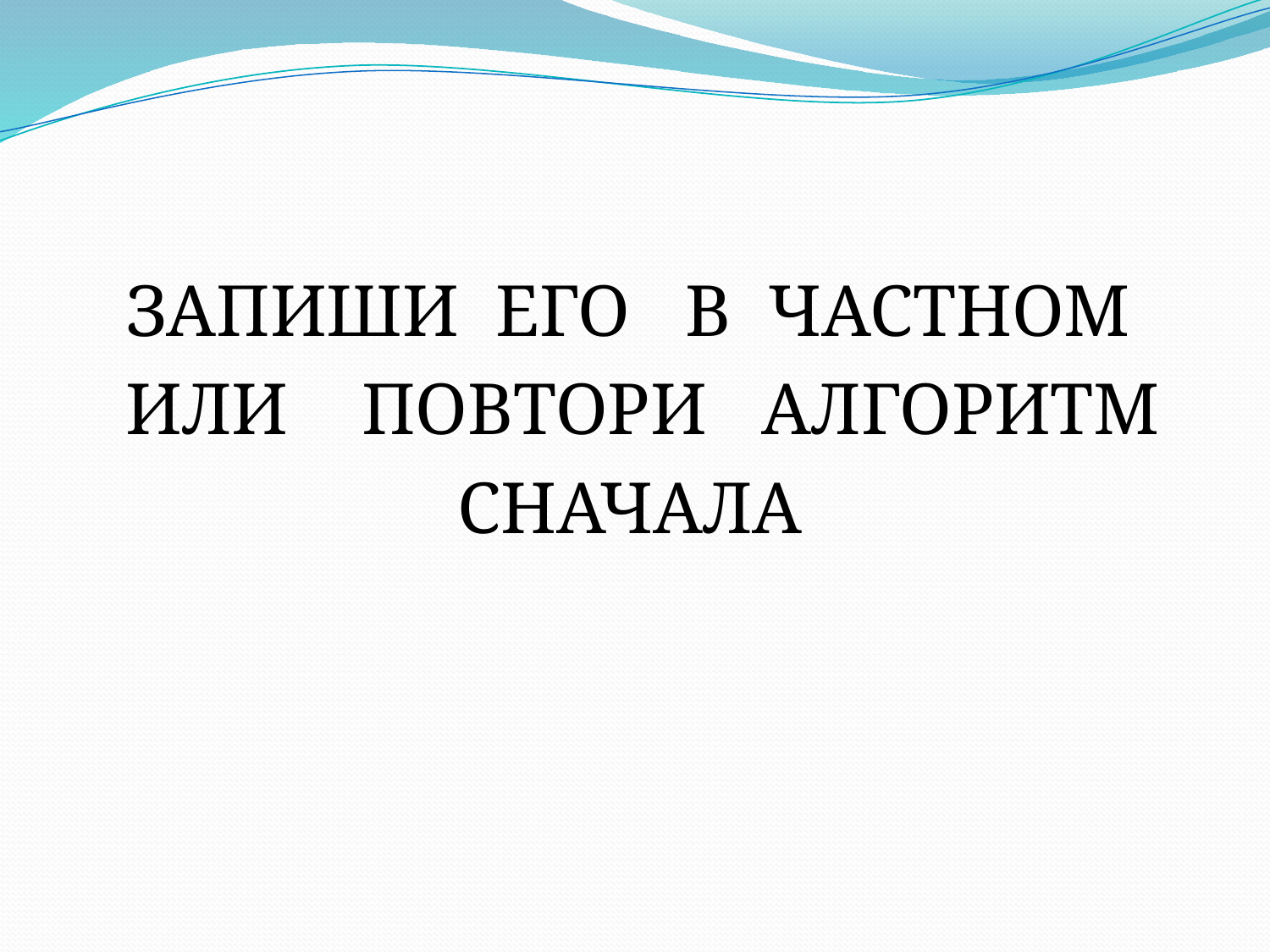

ЗАПИШИ  ЕГО   В  ЧАСТНОМ
 ИЛИ    ПОВТОРИ   АЛГОРИТМ
                   СНАЧАЛА